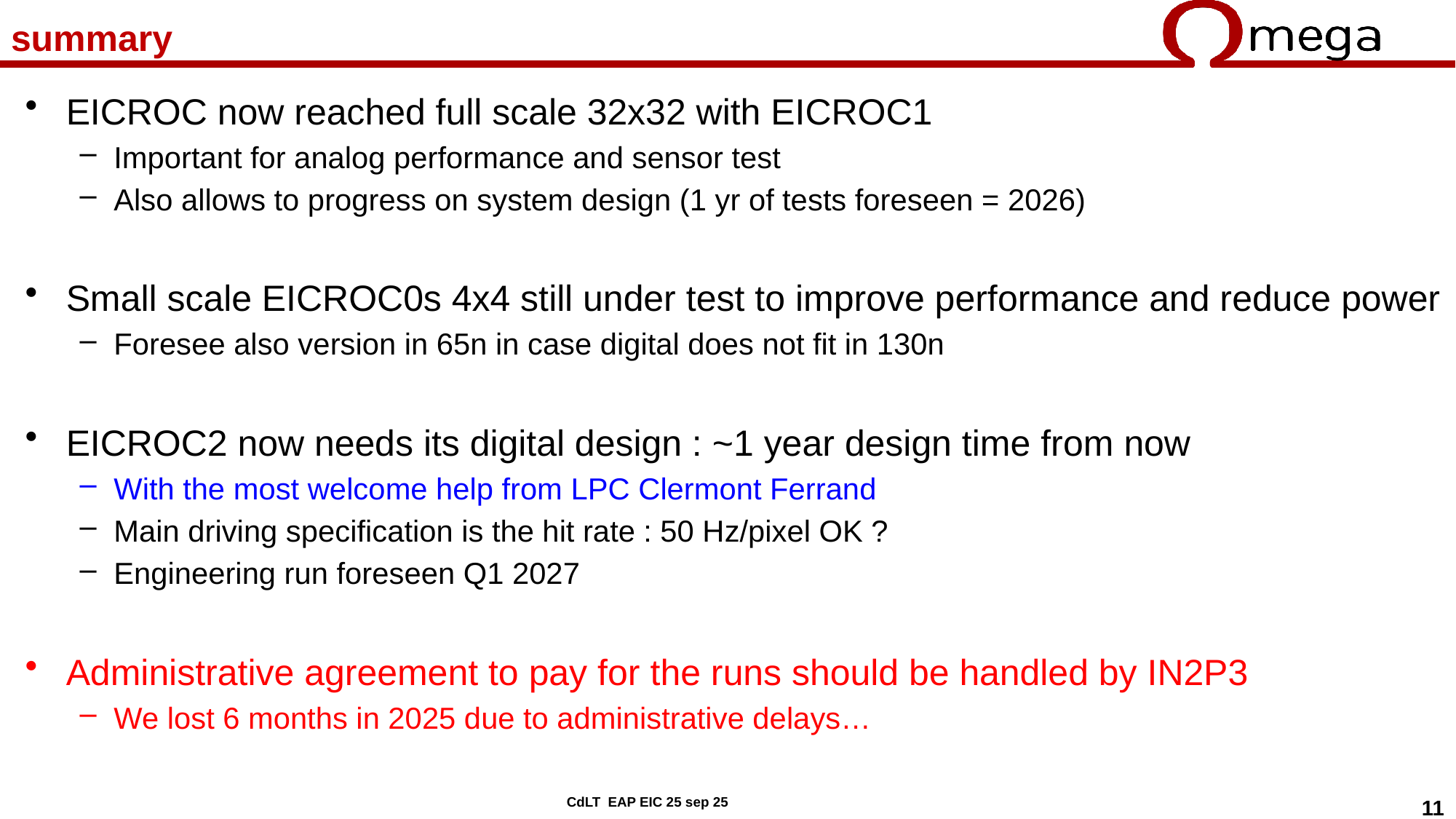

# summary
EICROC now reached full scale 32x32 with EICROC1
Important for analog performance and sensor test
Also allows to progress on system design (1 yr of tests foreseen = 2026)

Small scale EICROC0s 4x4 still under test to improve performance and reduce power
Foresee also version in 65n in case digital does not fit in 130n

EICROC2 now needs its digital design : ~1 year design time from now
With the most welcome help from LPC Clermont Ferrand
Main driving specification is the hit rate : 50 Hz/pixel OK ?
Engineering run foreseen Q1 2027

Administrative agreement to pay for the runs should be handled by IN2P3
We lost 6 months in 2025 due to administrative delays…
CdLT  EAP EIC 25 sep 25
11